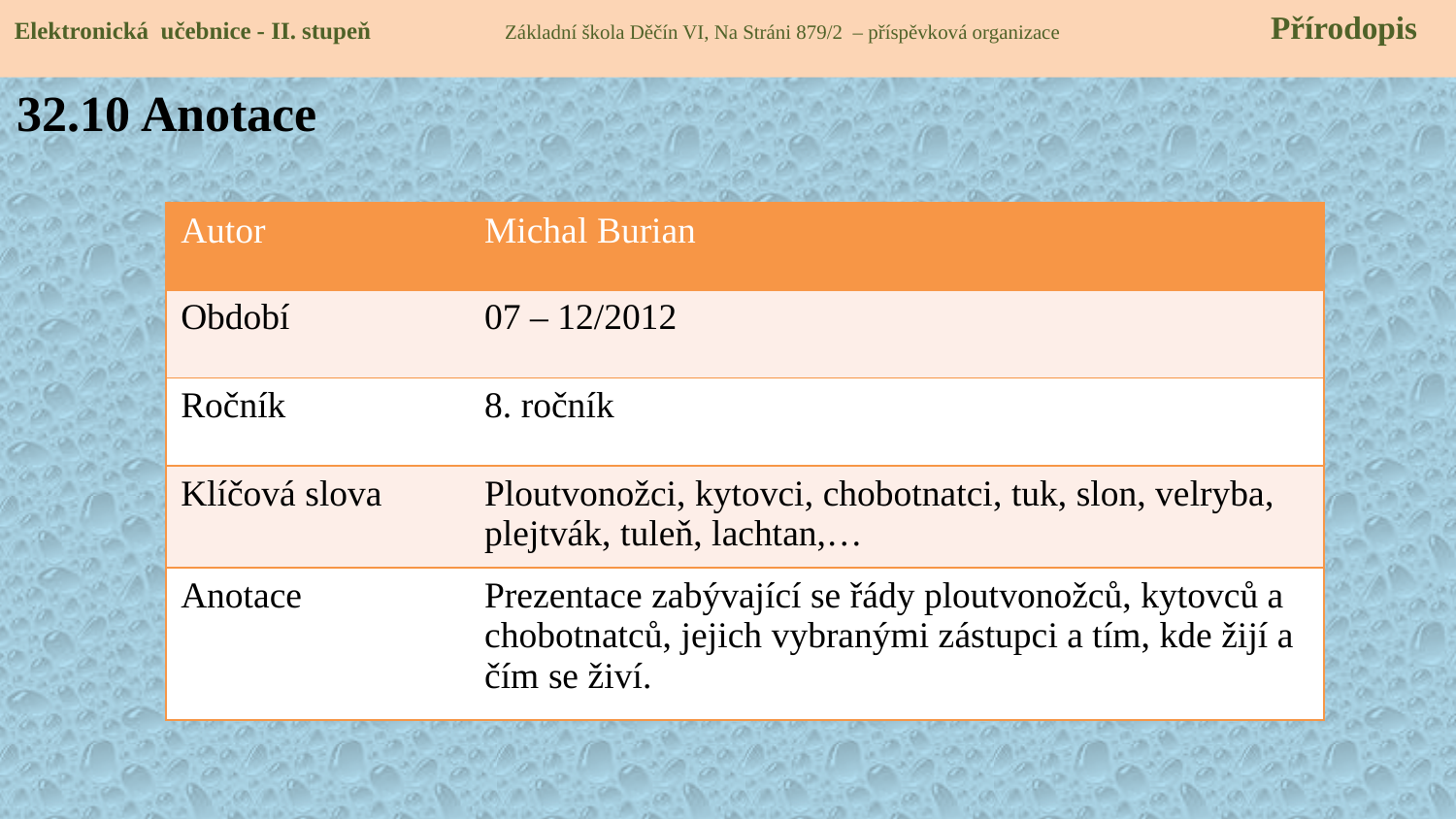

Elektronická  učebnice - II. stupeň                      Základní škola Děčín VI, Na Stráni 879/2  – příspěvková organizace                       	                  Přírodopis

32.10 Anotace
| Autor | Michal Burian |
| --- | --- |
| Období | 07 – 12/2012 |
| Ročník | 8. ročník |
| Klíčová slova | Ploutvonožci, kytovci, chobotnatci, tuk, slon, velryba, plejtvák, tuleň, lachtan,… |
| Anotace | Prezentace zabývající se řády ploutvonožců, kytovců a chobotnatců, jejich vybranými zástupci a tím, kde žijí a čím se živí. |